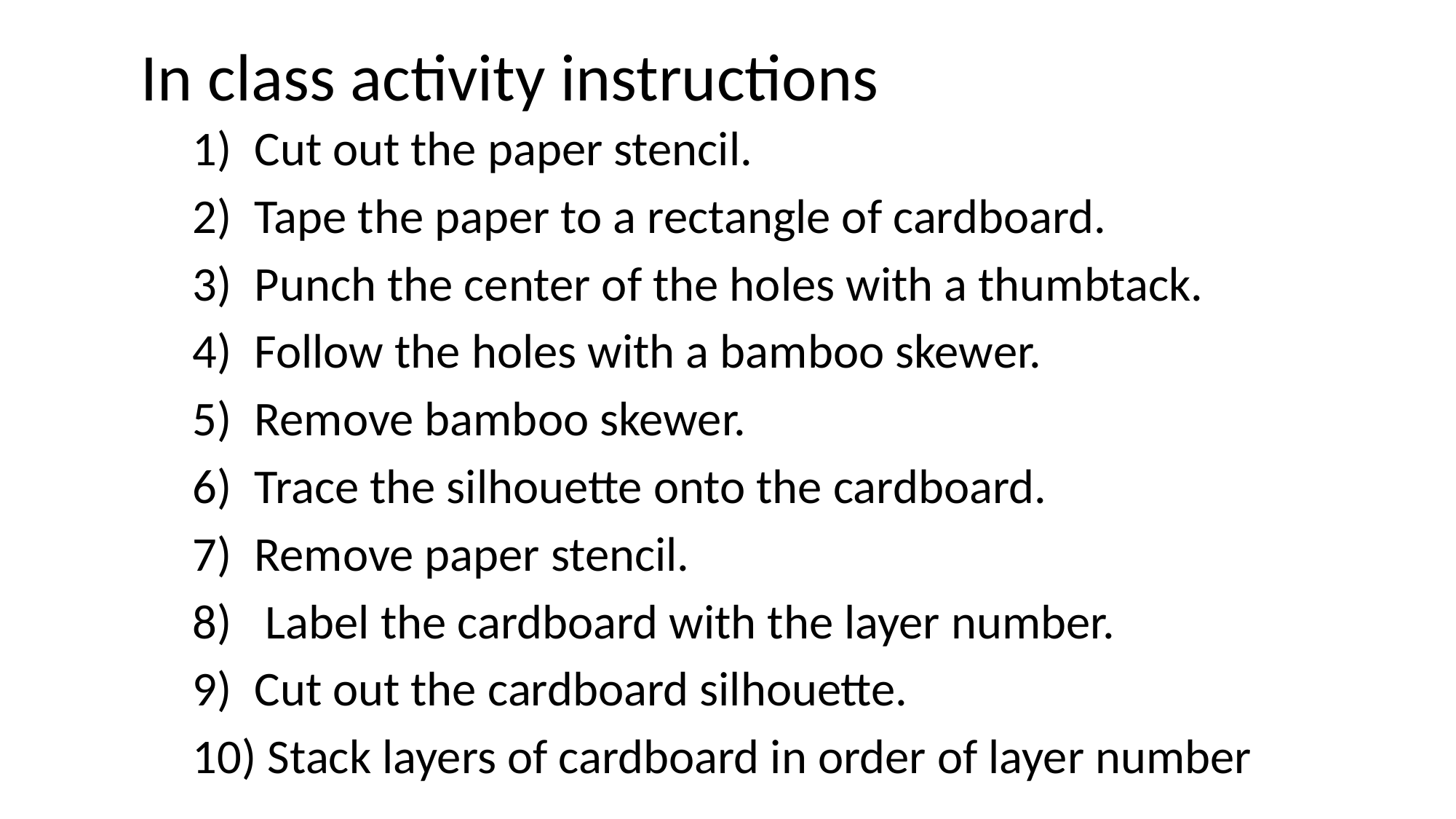

# In class activity instructions
Cut out the paper stencil.
Tape the paper to a rectangle of cardboard.
Punch the center of the holes with a thumbtack.
Follow the holes with a bamboo skewer.
Remove bamboo skewer.
Trace the silhouette onto the cardboard.
Remove paper stencil.
 Label the cardboard with the layer number.
Cut out the cardboard silhouette.
 Stack layers of cardboard in order of layer number